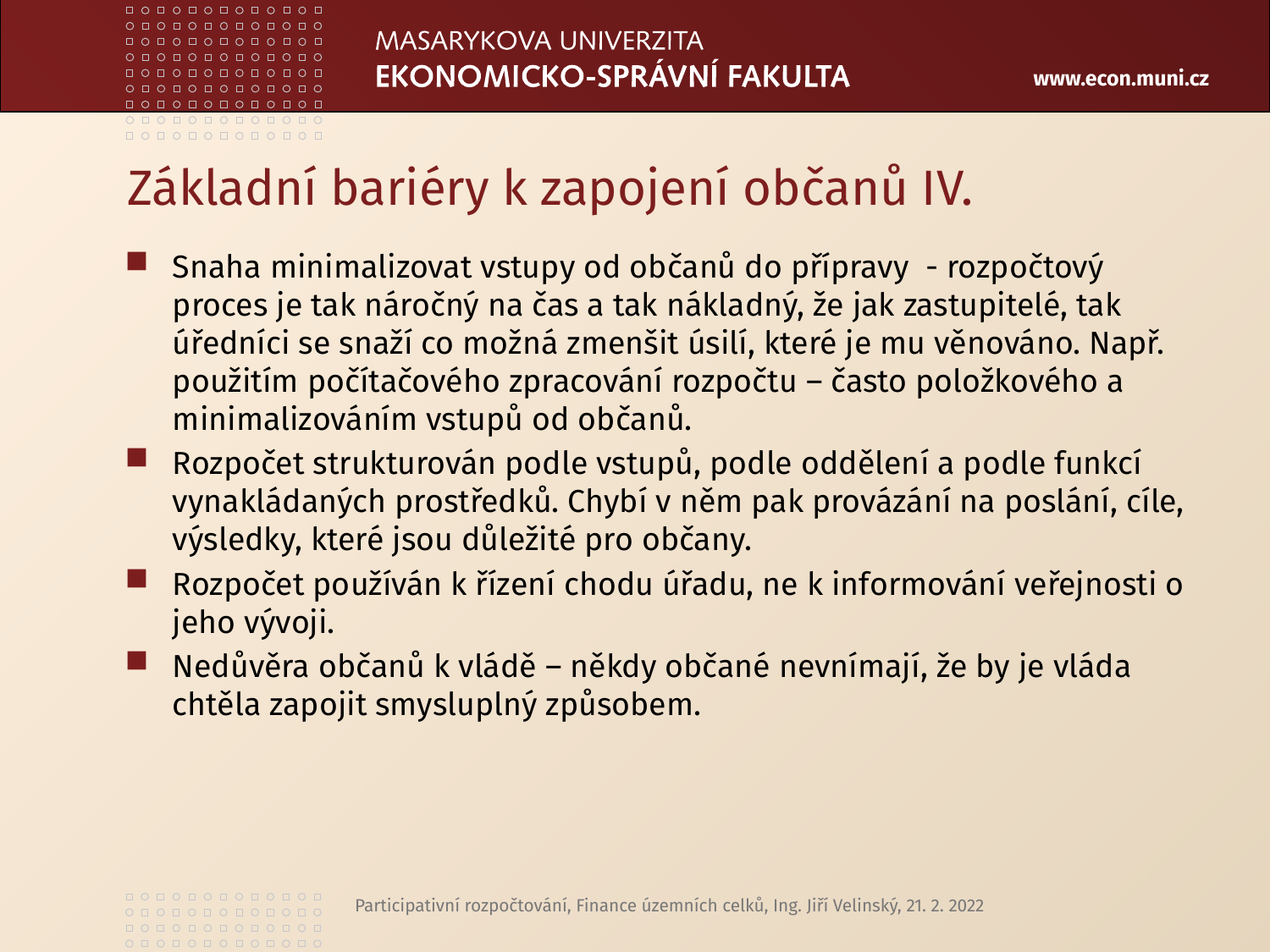

# Základní bariéry k zapojení občanů IV.
Snaha minimalizovat vstupy od občanů do přípravy  - rozpočtový proces je tak náročný na čas a tak nákladný, že jak zastupitelé, tak úředníci se snaží co možná zmenšit úsilí, které je mu věnováno. Např. použitím počítačového zpracování rozpočtu – často položkového a minimalizováním vstupů od občanů.
Rozpočet strukturován podle vstupů, podle oddělení a podle funkcí vynakládaných prostředků. Chybí v něm pak provázání na poslání, cíle, výsledky, které jsou důležité pro občany.
Rozpočet používán k řízení chodu úřadu, ne k informování veřejnosti o jeho vývoji.
Nedůvěra občanů k vládě – někdy občané nevnímají, že by je vláda chtěla zapojit smysluplný způsobem.

Participativní rozpočtování, Finance územních celků, Ing. Jiří Velinský, 21. 2. 2022